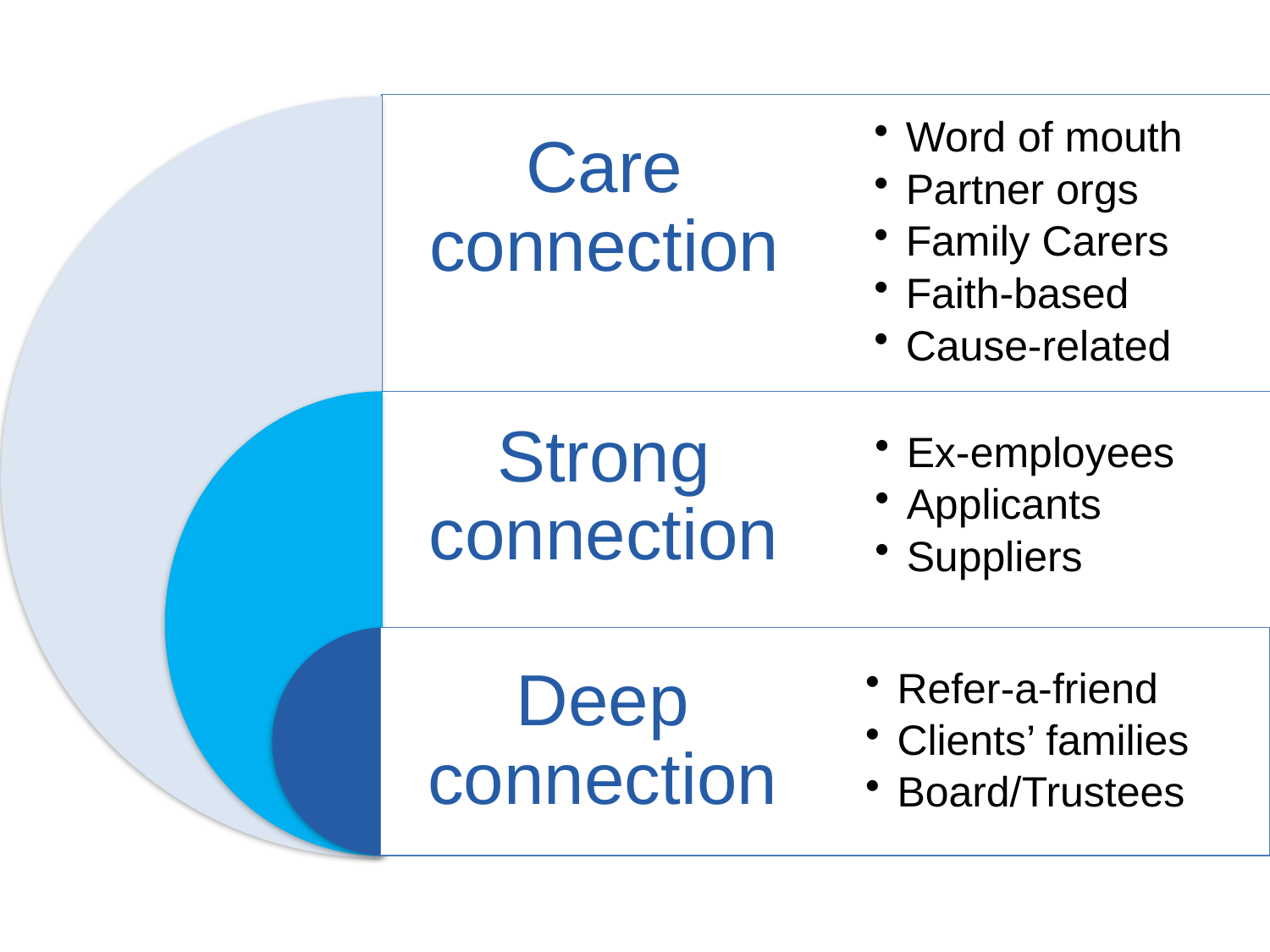

Care connection

Word of mouth
Partner orgs
Family Carers
Faith-based
Cause-related

Ex-employees
Applicants
Suppliers

Strong connection

Deep connection
Refer-a-friend
Clients’ families
Board/Trustees